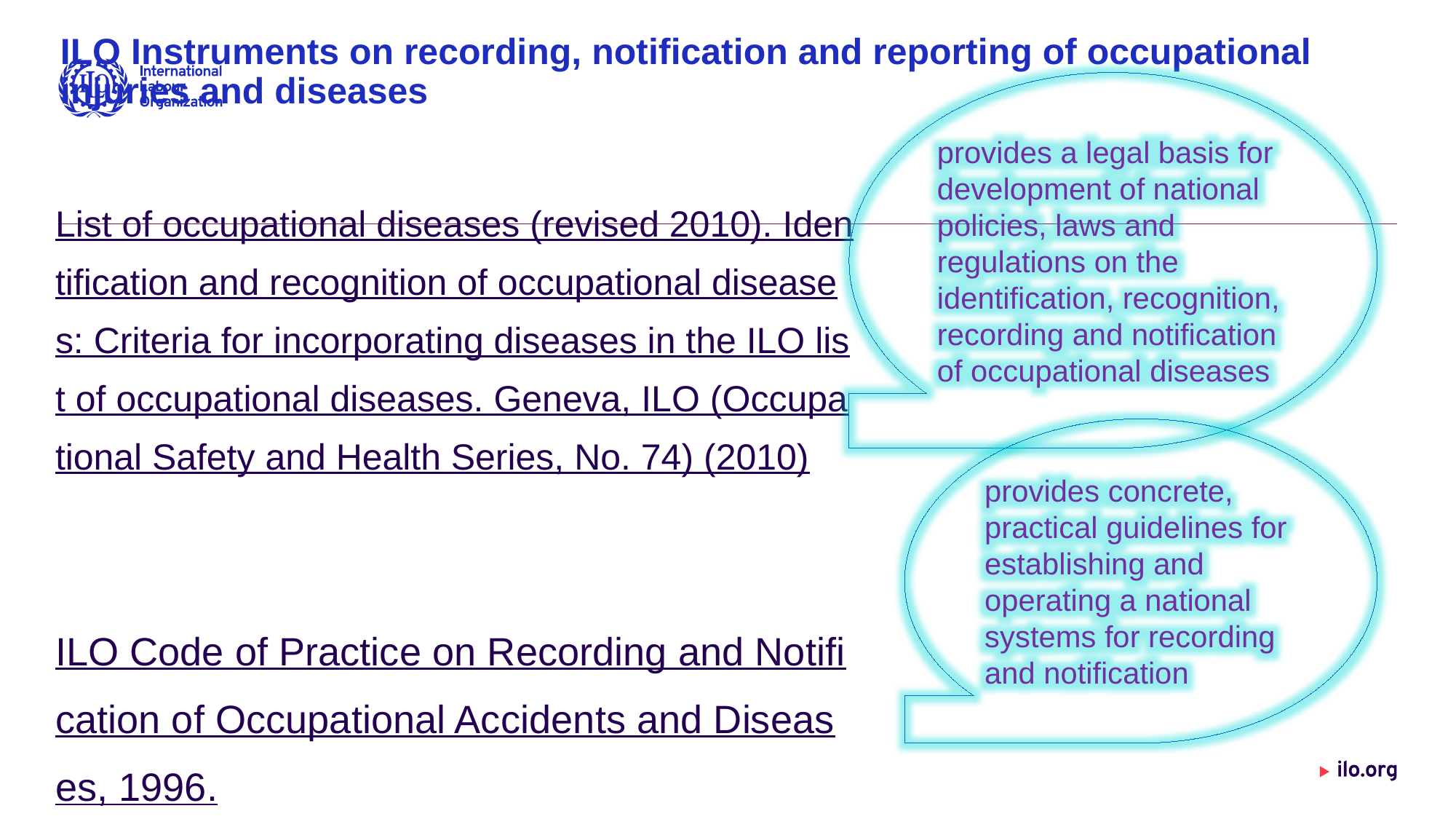

# ILO Instruments on recording, notification and reporting of occupational injuries and diseases
provides a legal basis for development of national policies, laws and regulations on the identification, recognition,  recording and notification of occupational diseases
List of occupational diseases (revised 2010). Identification and recognition of occupational diseases: Criteria for incorporating diseases in the ILO list of occupational diseases. Geneva, ILO (Occupational Safety and Health Series, No. 74) (2010)

ILO Code of Practice on Recording and Notification of Occupational Accidents and Diseases, 1996.

provides concrete, practical guidelines for establishing and operating a national systems for recording and notification